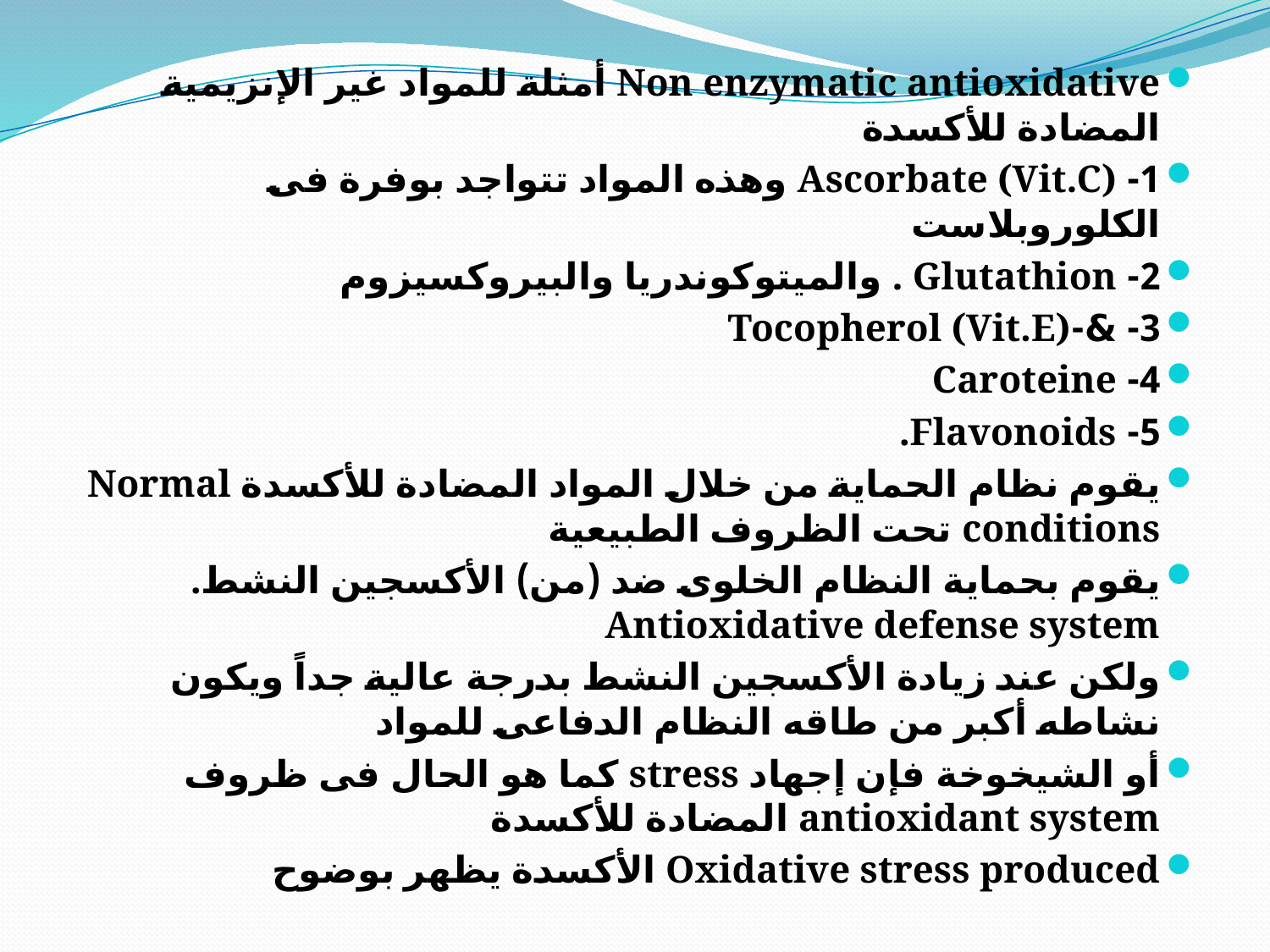

Non enzymatic antioxidative أمثلة للمواد غير الإنزيمية المضادة للأكسدة
1- Ascorbate (Vit.C) وهذه المواد تتواجد بوفرة فى الكلوروبلاست
2- Glutathion . والميتوكوندريا والبيروكسيزوم
3- &-Tocopherol (Vit.E)
4- Caroteine
5- Flavonoids.
يقوم نظام الحماية من خلال المواد المضادة للأكسدة Normal conditions تحت الظروف الطبيعية
يقوم بحماية النظام الخلوى ضد (من) الأكسجين النشط. Antioxidative defense system
ولكن عند زيادة الأكسجين النشط بدرجة عالية جداً ويكون نشاطه أكبر من طاقه النظام الدفاعى للمواد
أو الشيخوخة فإن إجهاد stress كما هو الحال فى ظروف antioxidant system المضادة للأكسدة
Oxidative stress produced الأكسدة يظهر بوضوح